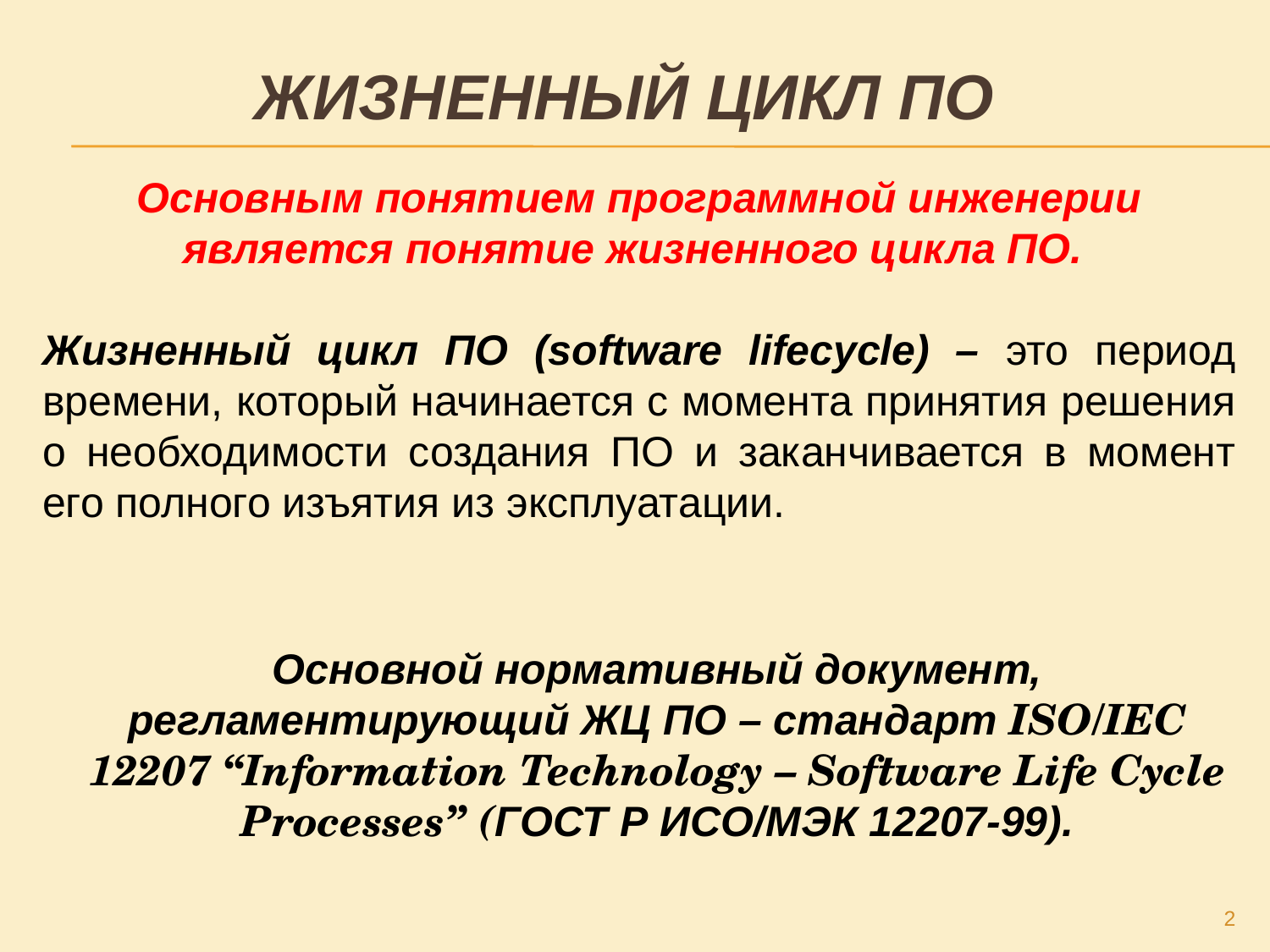

# Жизненный цикл ПО
Основным понятием программной инженерии является понятие жизненного цикла ПО.

Жизненный цикл ПО (software lifecycle) – это период времени, который начинается с момента принятия решения о необходимости создания ПО и заканчивается в момент его полного изъятия из эксплуатации.
Основной нормативный документ, регламентирующий ЖЦ ПО – стандарт ISO/IEC 12207 “Information Technology – Software Life Cycle Processes” (ГОСТ Р ИСО/МЭК 12207-99).
2